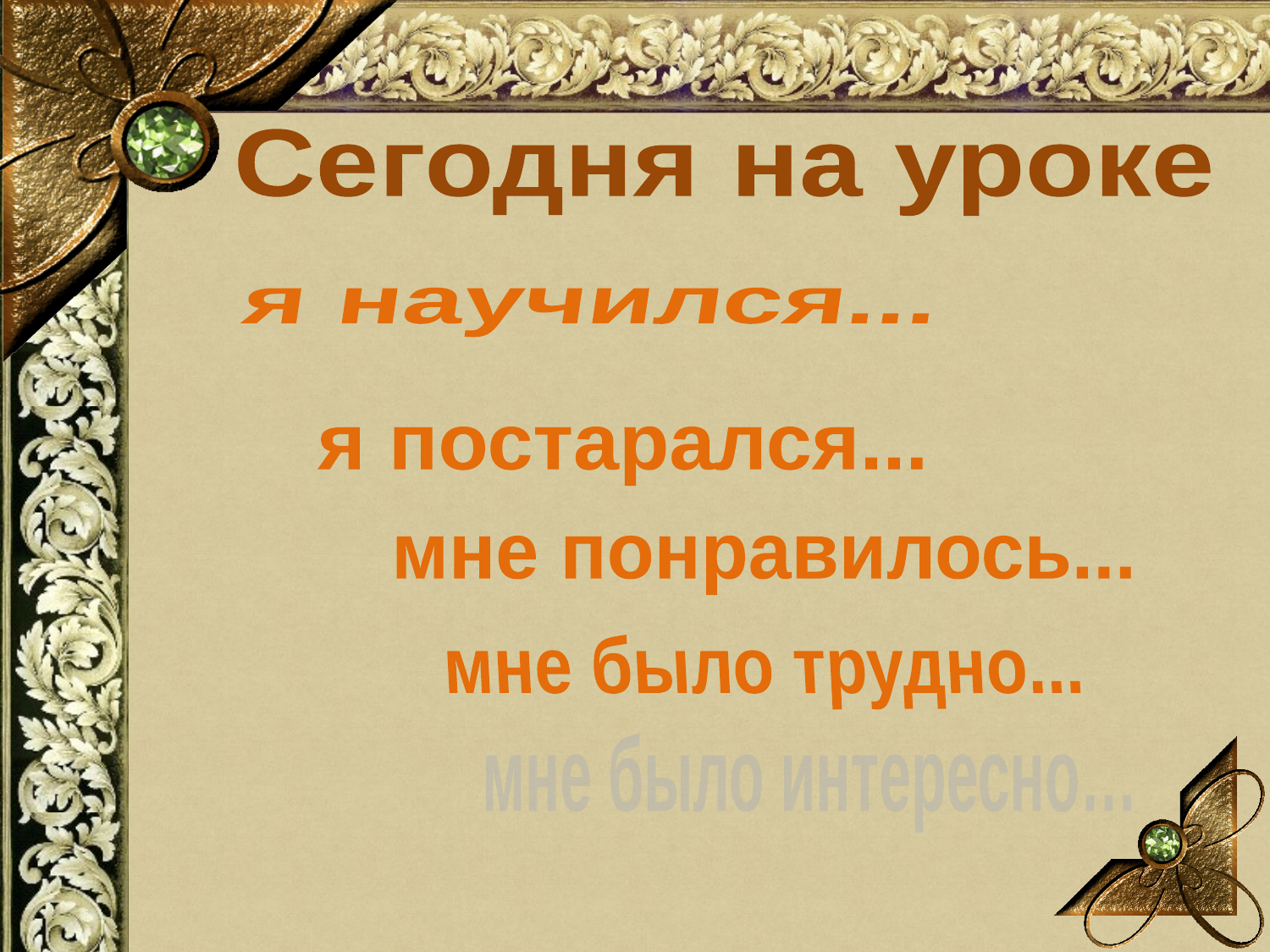

Сегодня на уроке
я научился...
я постарался...
мне понравилось...
мне было трудно...
 мне было интересно…